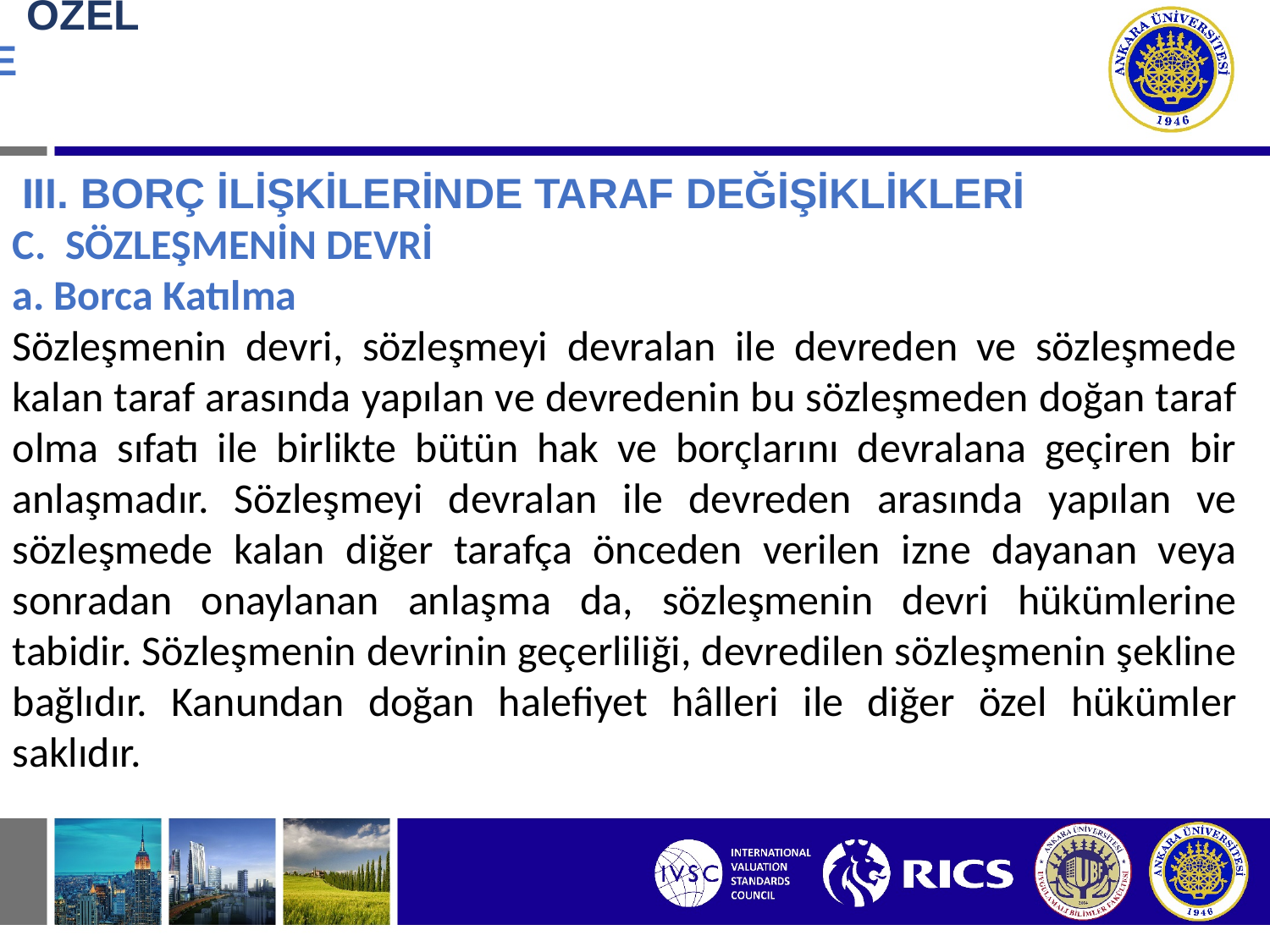

# BORÇ İLİŞKİSİNDE ÖZEL DURUMLAR III. BORÇ İLİŞKİLERİNDE TARAF DEĞİŞİKLİKLERİ

 III. BORÇ İLİŞKİLERİNDE TARAF DEĞİŞİKLİKLERİ
C.  SÖZLEŞMENİN DEVRİ
a. Borca Katılma
Sözleşmenin devri, sözleşmeyi devralan ile devreden ve sözleşmede kalan taraf arasında yapılan ve devredenin bu sözleşmeden doğan taraf olma sıfatı ile birlikte bütün hak ve borçlarını devralana geçiren bir anlaşmadır. Sözleşmeyi devralan ile devreden arasında yapılan ve sözleşmede kalan diğer tarafça önceden verilen izne dayanan veya sonradan onaylanan anlaşma da, sözleşmenin devri hükümlerine tabidir. Sözleşmenin devrinin geçerliliği, devredilen sözleşmenin şekline bağlıdır. Kanundan doğan halefiyet hâlleri ile diğer özel hükümler saklıdır.